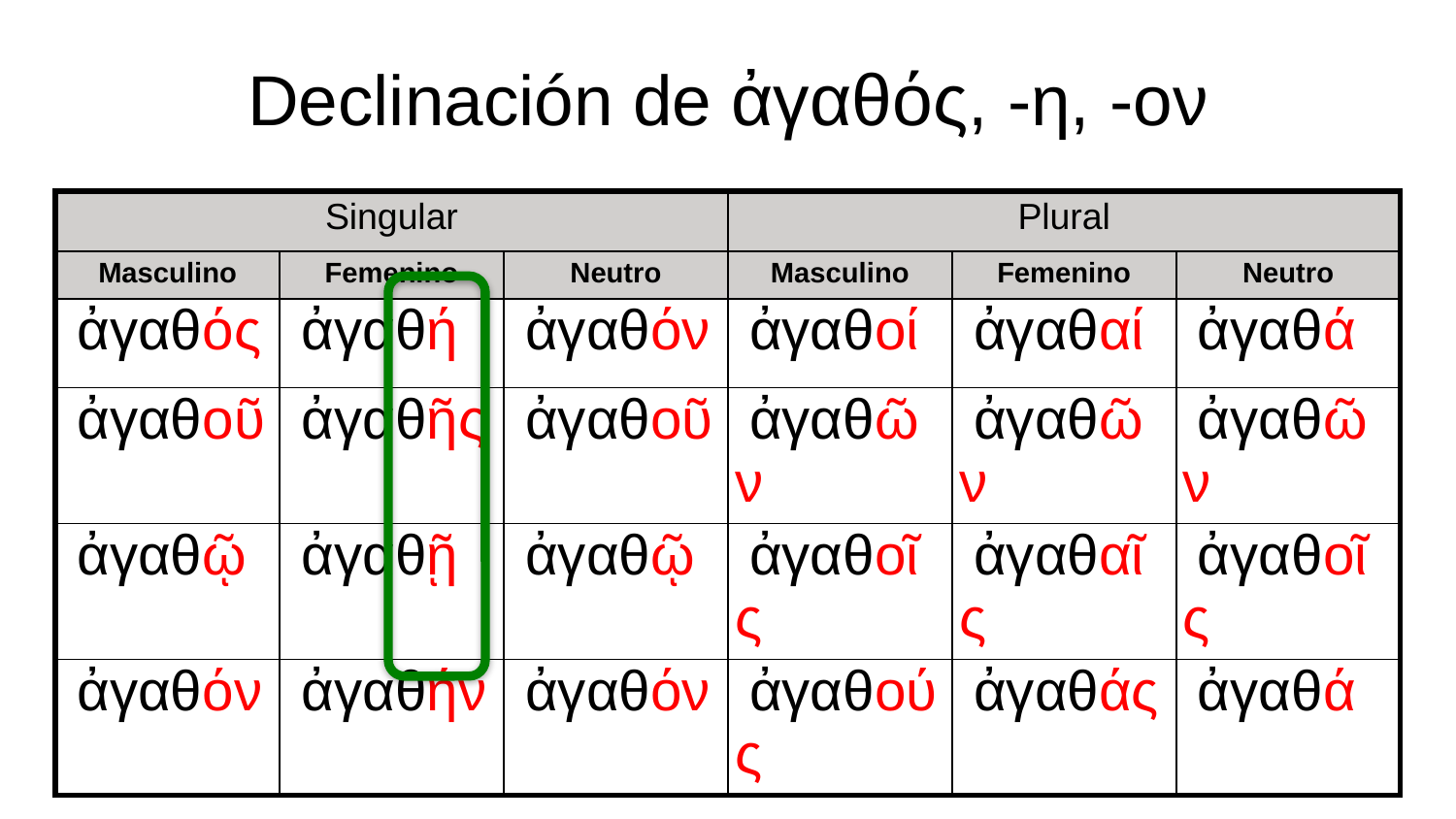

Declinación de ἀγαθός, -η, -ον
| Singular |  |  | Plural |  |  |
| --- | --- | --- | --- | --- | --- |
| Masculino | Femenino | Neutro | Masculino | Femenino | Neutro |
| ἀγαθός | ἀγαθή | ἀγαθόν | ἀγαθοί | ἀγαθαί | ἀγαθά |
| ἀγαθοῦ | ἀγαθῆς | ἀγαθοῦ | ἀγαθῶν | ἀγαθῶν | ἀγαθῶν |
| ἀγαθῷ | ἀγαθῇ | ἀγαθῷ | ἀγαθοῖς | ἀγαθαῖς | ἀγαθοῖς |
| ἀγαθόν | ἀγαθήν | ἀγαθόν | ἀγαθούς | ἀγαθάς | ἀγαθά |